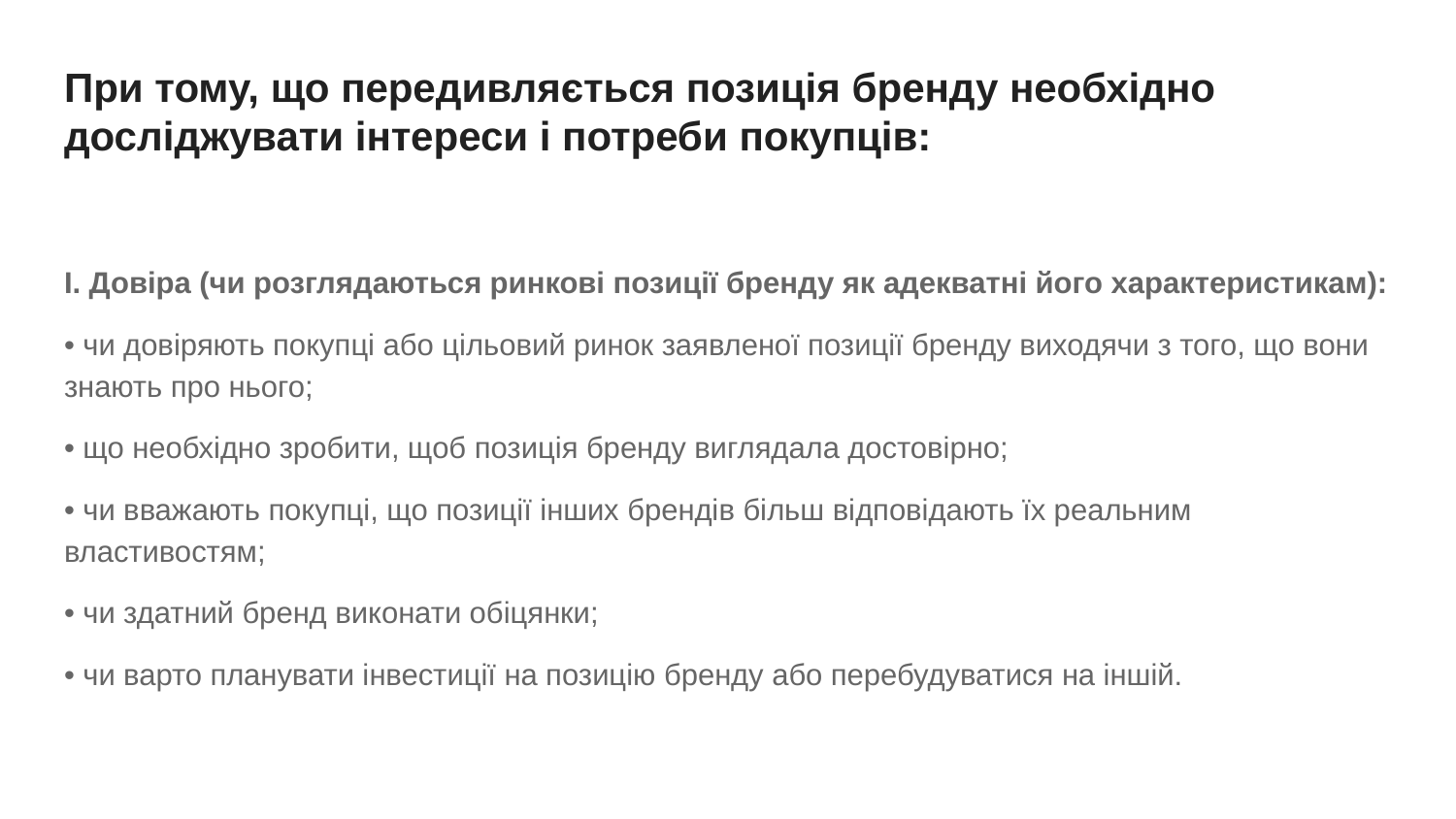

# При тому, що передивляється позиція бренду необхідно досліджувати інтереси і потреби покупців:
I. Довіра (чи розглядаються ринкові позиції бренду як адекватні його характеристикам):
• чи довіряють покупці або цільовий ринок заявленої позиції бренду виходячи з того, що вони знають про нього;
• що необхідно зробити, щоб позиція бренду виглядала достовірно;
• чи вважають покупці, що позиції інших брендів більш відповідають їх реальним властивостям;
• чи здатний бренд виконати обіцянки;
• чи варто планувати інвестиції на позицію бренду або перебудуватися на іншій.